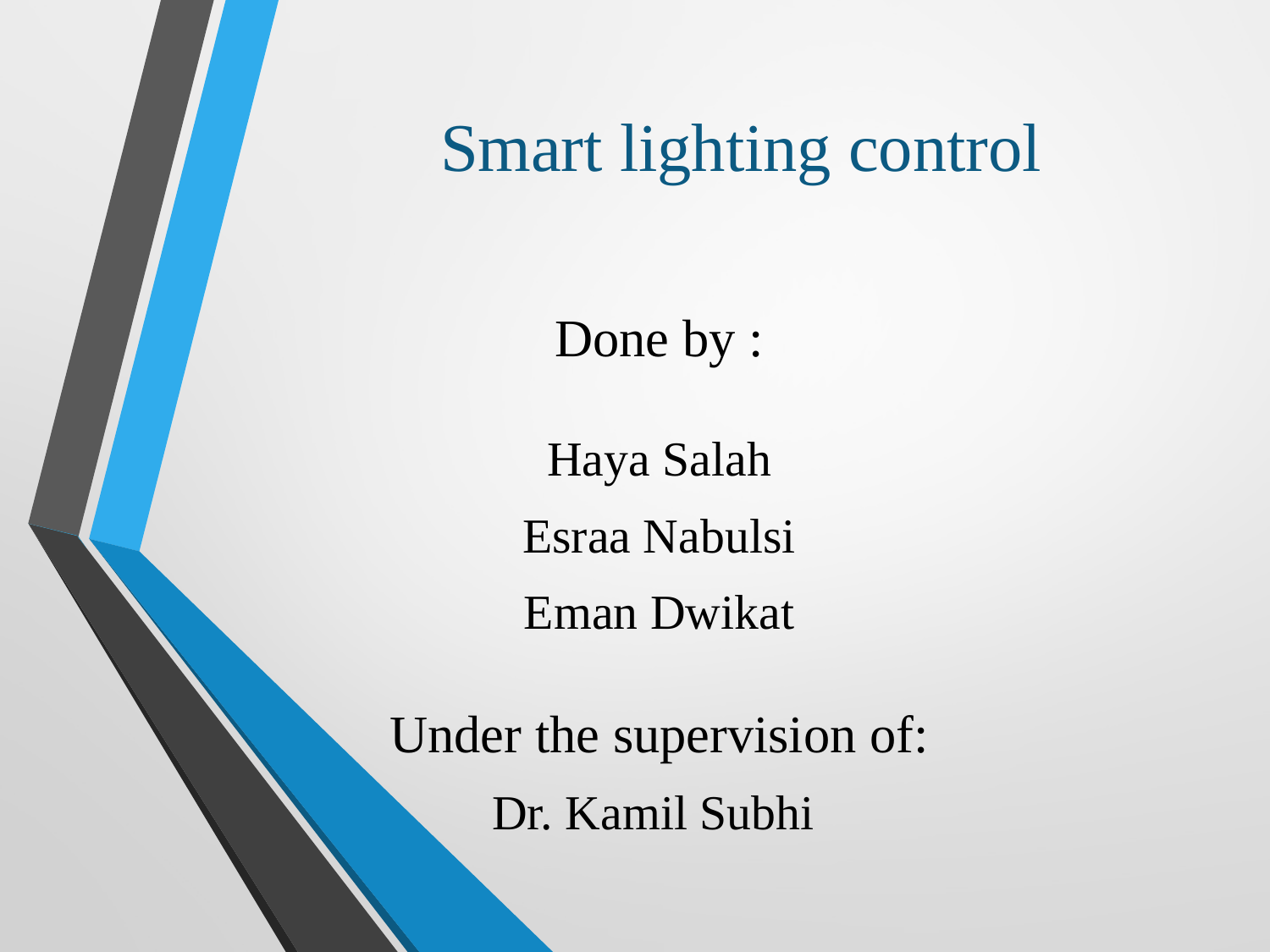

# Smart lighting control
Done by :

Haya Salah
Esraa Nabulsi
Eman Dwikat

Under the supervision of:
Dr. Kamil Subhi